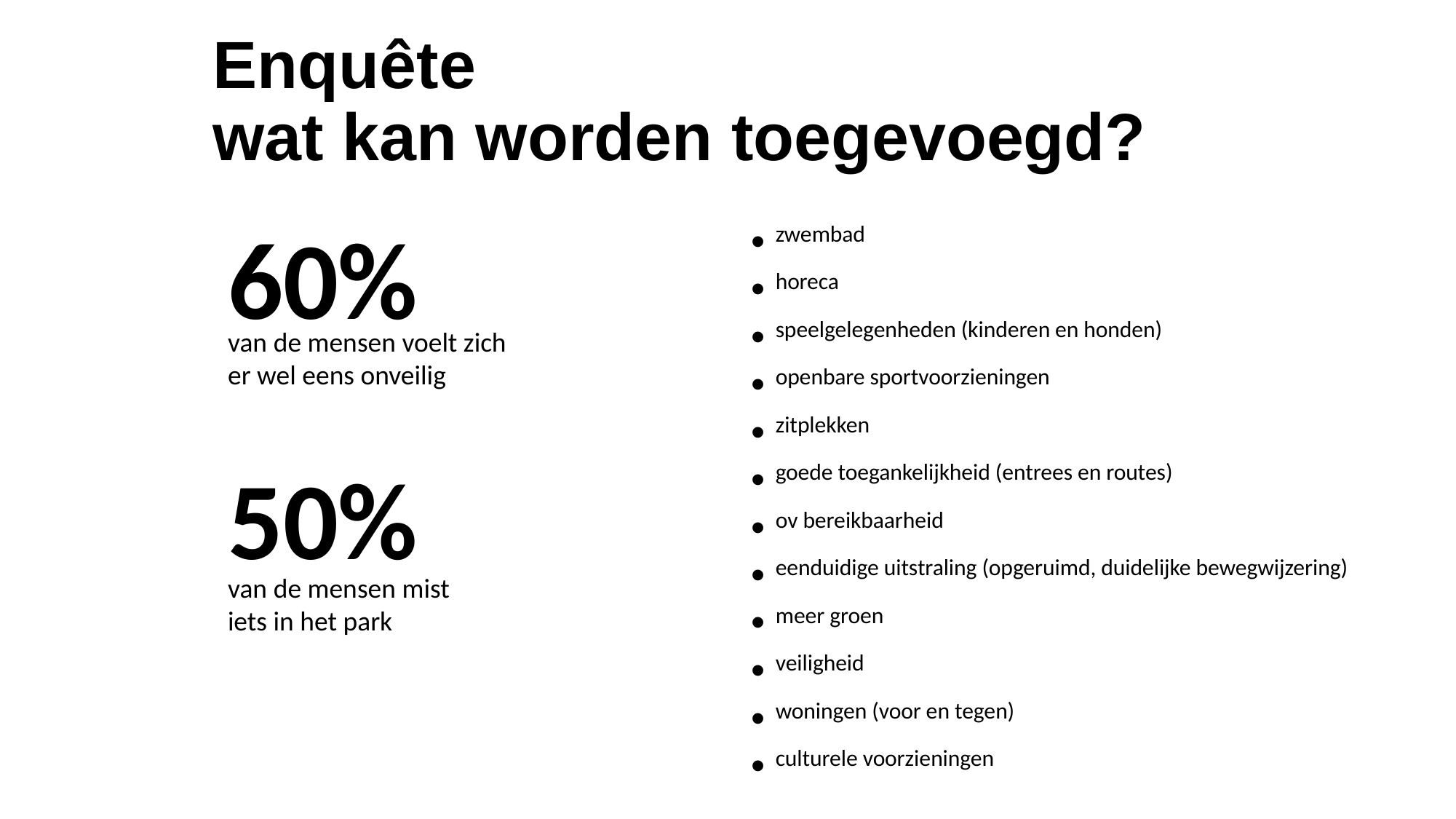

# Enquête wat kan worden toegevoegd?
60%
zwembad
horeca
speelgelegenheden (kinderen en honden)
openbare sportvoorzieningen
zitplekken
goede toegankelijkheid (entrees en routes)
ov bereikbaarheid
eenduidige uitstraling (opgeruimd, duidelijke bewegwijzering)
meer groen
veiligheid
woningen (voor en tegen)
culturele voorzieningen

van de mensen voelt zich
er wel eens onveilig
50%
van de mensen mist
iets in het park